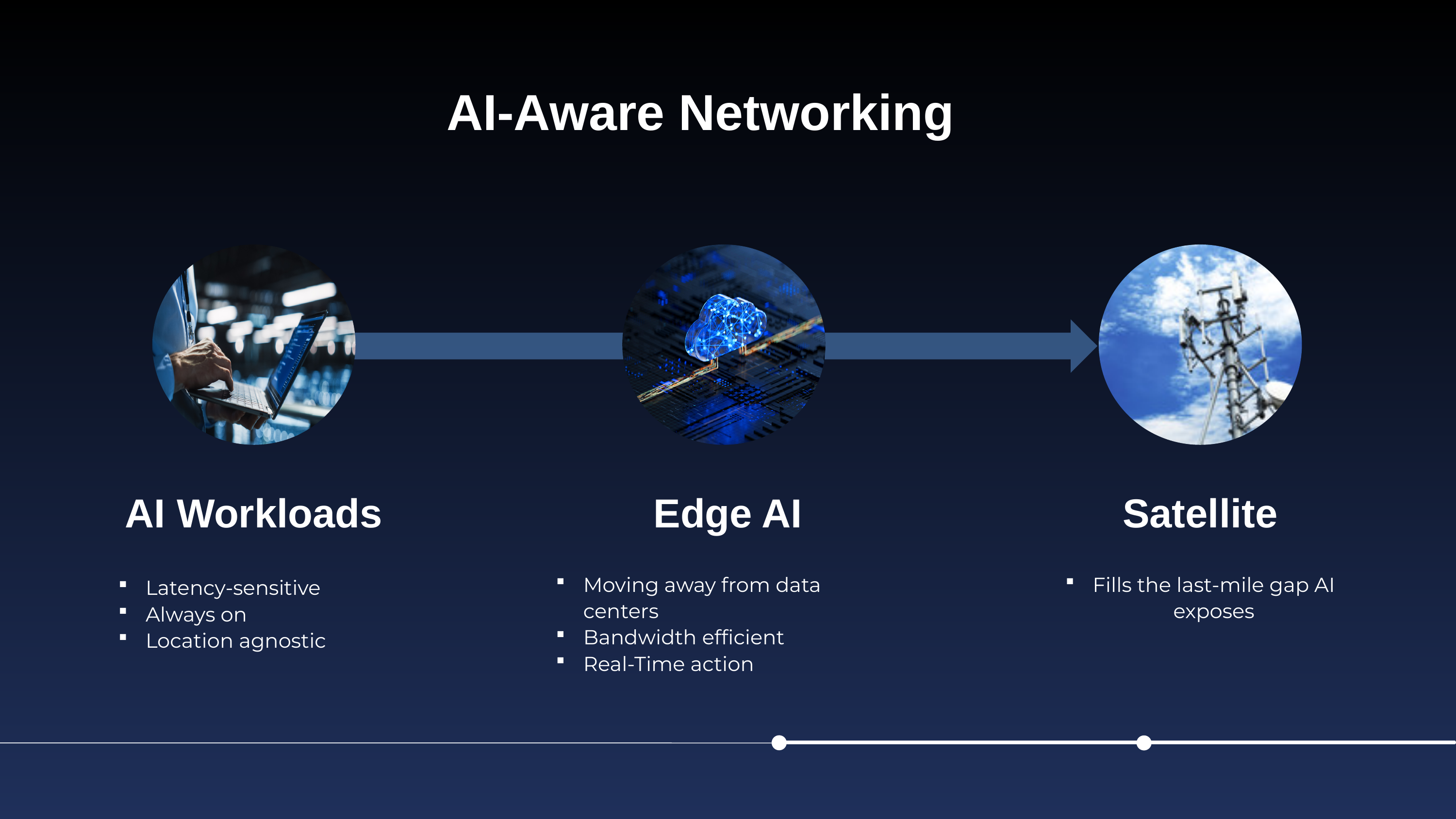

AI-Aware Networking

Satellite
Fills the last-mile gap AI exposes

Edge AI
Moving away from data centers
Bandwidth efficient
Real-Time action

AI Workloads
Latency-sensitive
Always on
Location agnostic